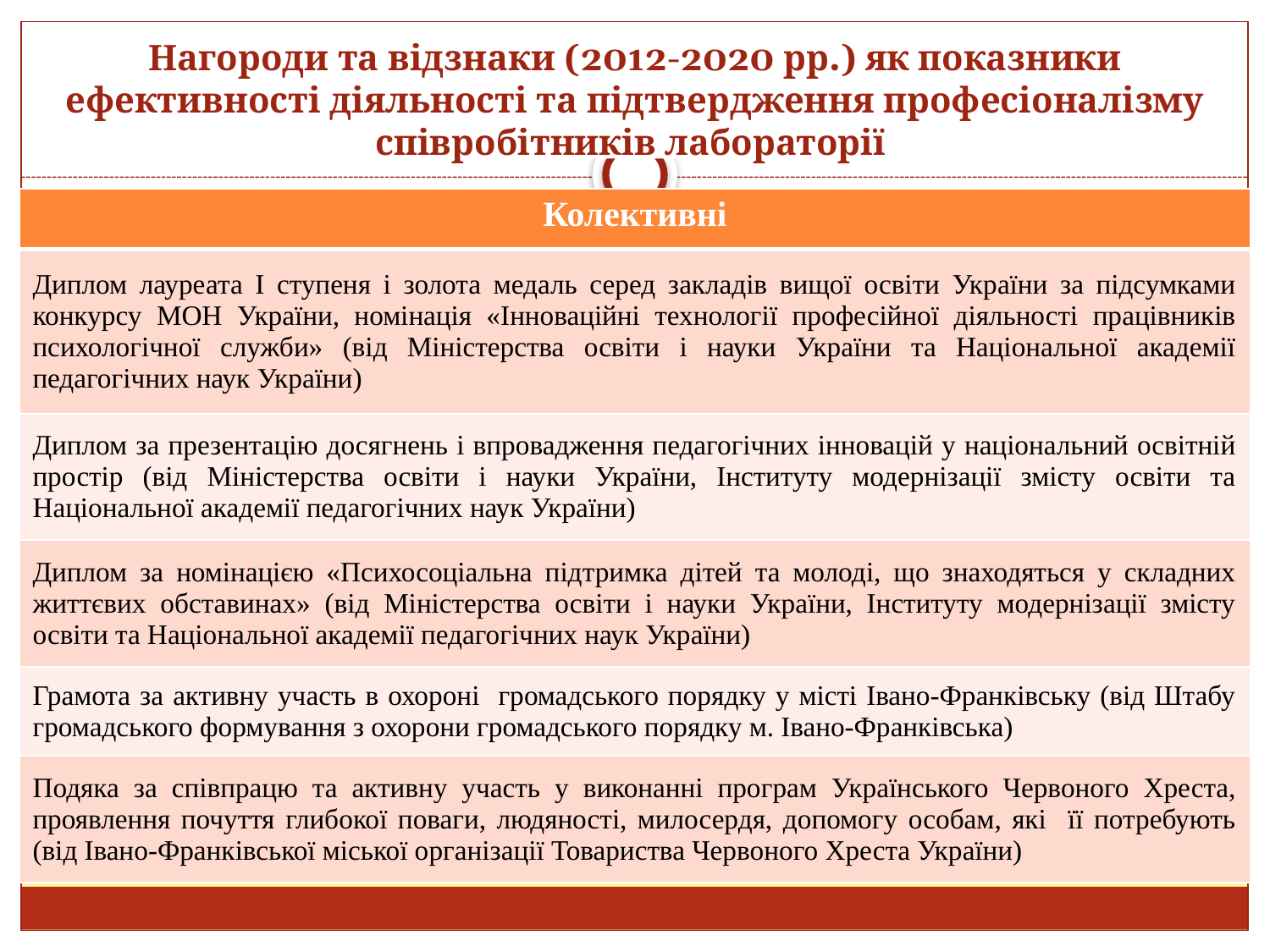

# Нагороди та відзнаки (2012-2020 рр.) як показники ефективності діяльності та підтвердження професіоналізму співробітників лабораторії
| Колективні |
| --- |
| Диплом лауреата І ступеня і золота медаль серед закладів вищої освіти України за підсумками конкурсу МОН України, номінація «Інноваційні технології професійної діяльності працівників психологічної служби» (від Міністерства освіти і науки України та Національної академії педагогічних наук України) |
| Диплом за презентацію досягнень і впровадження педагогічних інновацій у національний освітній простір (від Міністерства освіти і науки України, Інституту модернізації змісту освіти та Національної академії педагогічних наук України) |
| Диплом за номінацією «Психосоціальна підтримка дітей та молоді, що знаходяться у складних життєвих обставинах» (від Міністерства освіти і науки України, Інституту модернізації змісту освіти та Національної академії педагогічних наук України) |
| Грамота за активну участь в охороні громадського порядку у місті Івано-Франківську (від Штабу громадського формування з охорони громадського порядку м. Івано-Франківська) |
| Подяка за співпрацю та активну участь у виконанні програм Українського Червоного Хреста, проявлення почуття глибокої поваги, людяності, милосердя, допомогу особам, які її потребують (від Івано-Франківської міської організації Товариства Червоного Хреста України) |